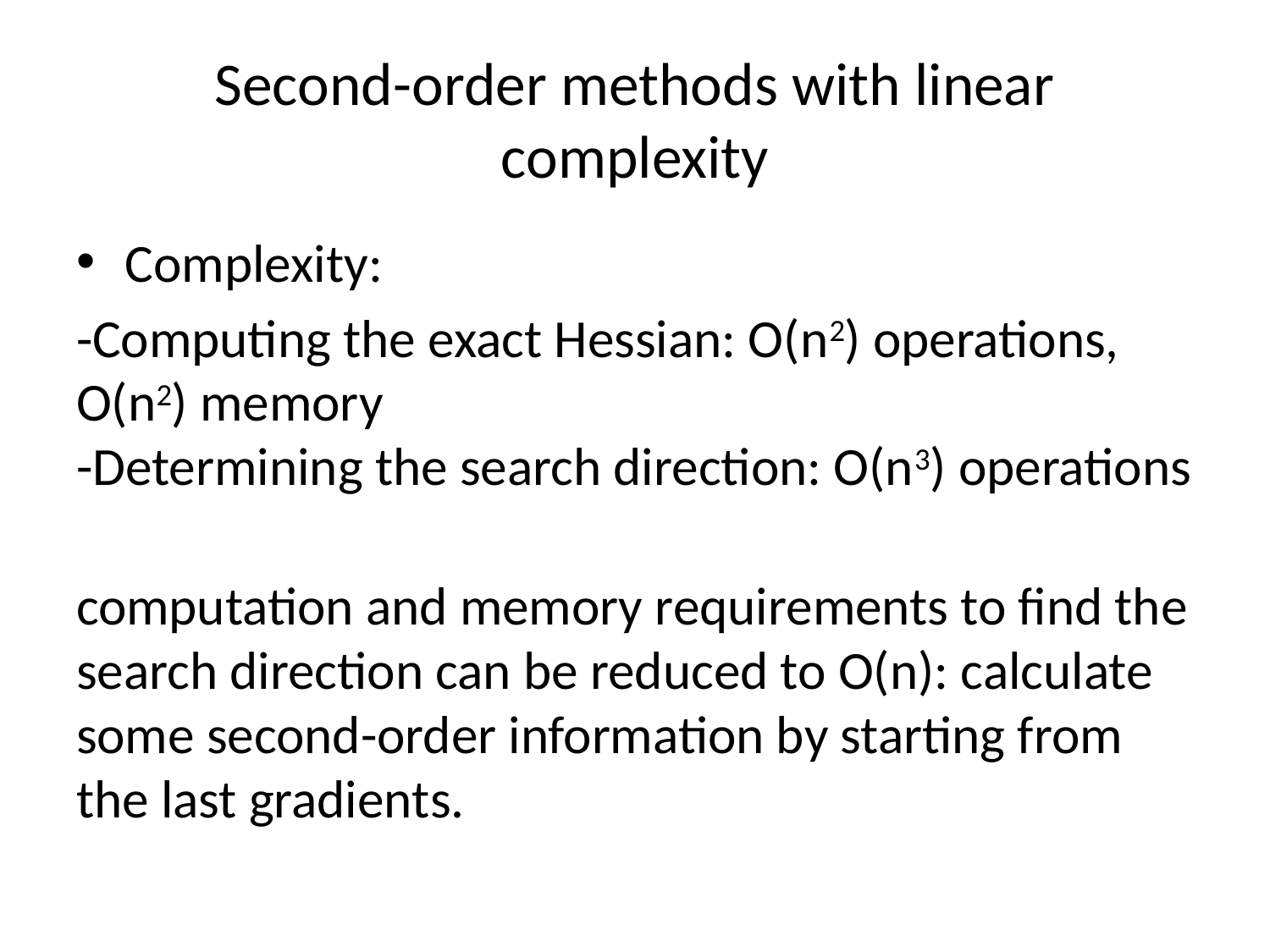

# Second-order methods with linear complexity
Complexity:
-Computing the exact Hessian: O(n2) operations, O(n2) memory
-Determining the search direction: O(n3) operations
computation and memory requirements to find the search direction can be reduced to O(n): calculate some second-order information by starting from the last gradients.